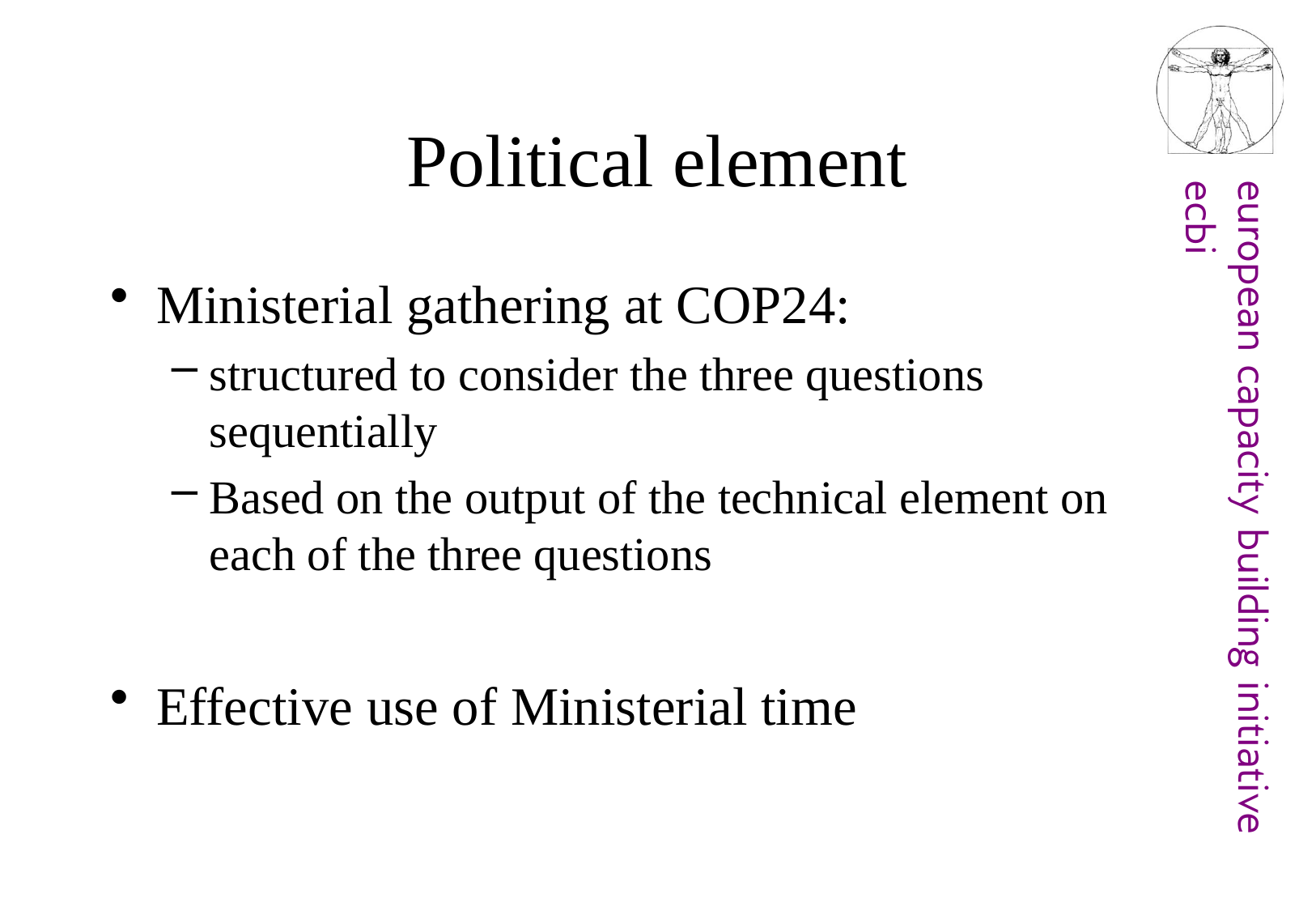

# Political element
Ministerial gathering at COP24:
structured to consider the three questions sequentially
Based on the output of the technical element on each of the three questions

Effective use of Ministerial time